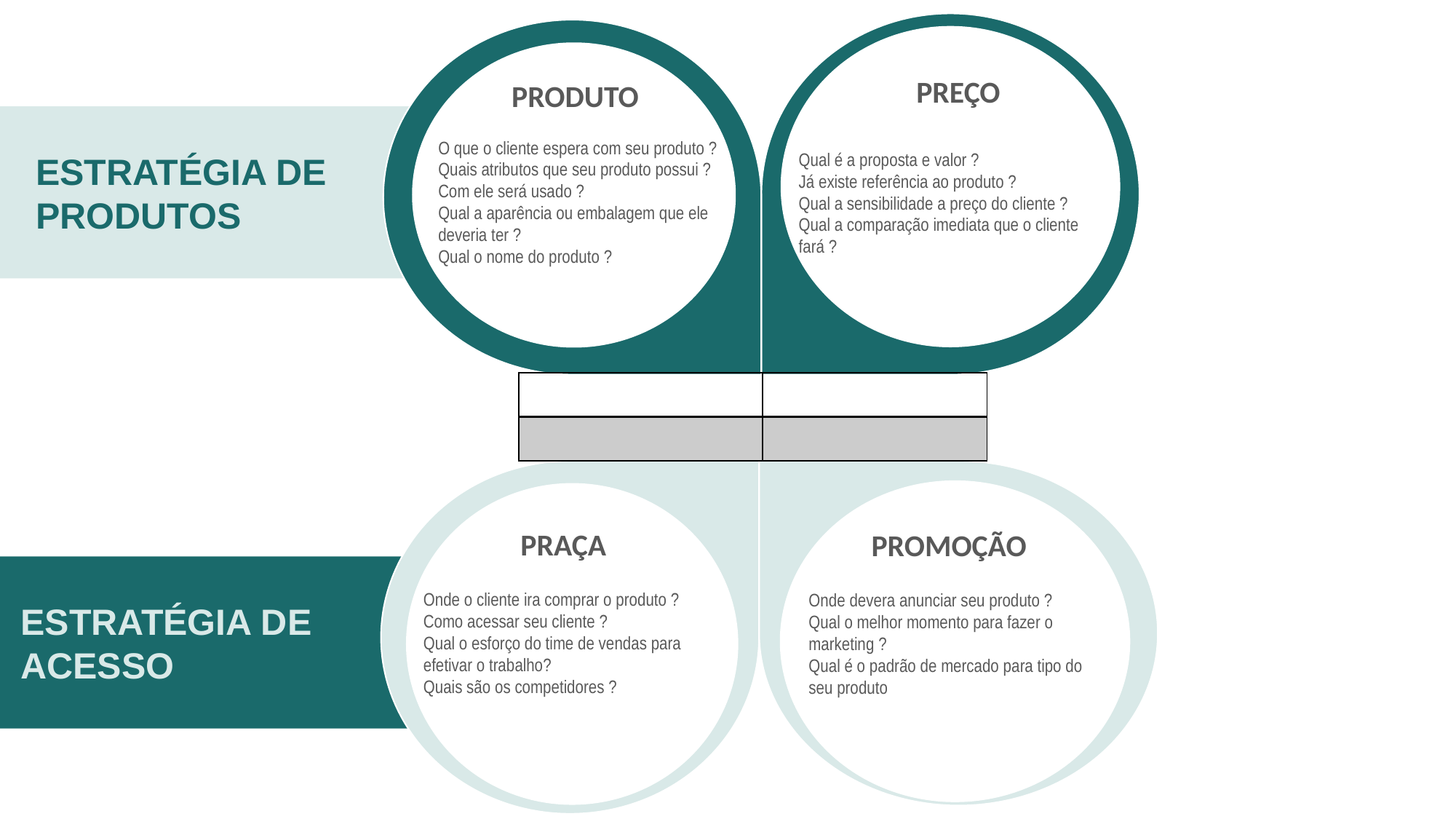

PREÇO
PRODUTO
    Estratégia de
    produtos
O que o cliente espera com seu produto ?
Quais atributos que seu produto possui ?
Com ele será usado ?
Qual a aparência ou embalagem que ele deveria ter ?
Qual o nome do produto ?
Qual é a proposta e valor ?
Já existe referência ao produto ?
Qual a sensibilidade a preço do cliente ?
Qual a comparação imediata que o cliente fará ?
|  |  |
| --- | --- |
|  |  |

PRAÇA
PROMOÇÃO
 Estratégia de
 acesso
Onde o cliente ira comprar o produto ?
Como acessar seu cliente ?
Qual o esforço do time de vendas para efetivar o trabalho?
Quais são os competidores ?
Onde devera anunciar seu produto ?
Qual o melhor momento para fazer o marketing ?
Qual é o padrão de mercado para tipo do seu produto